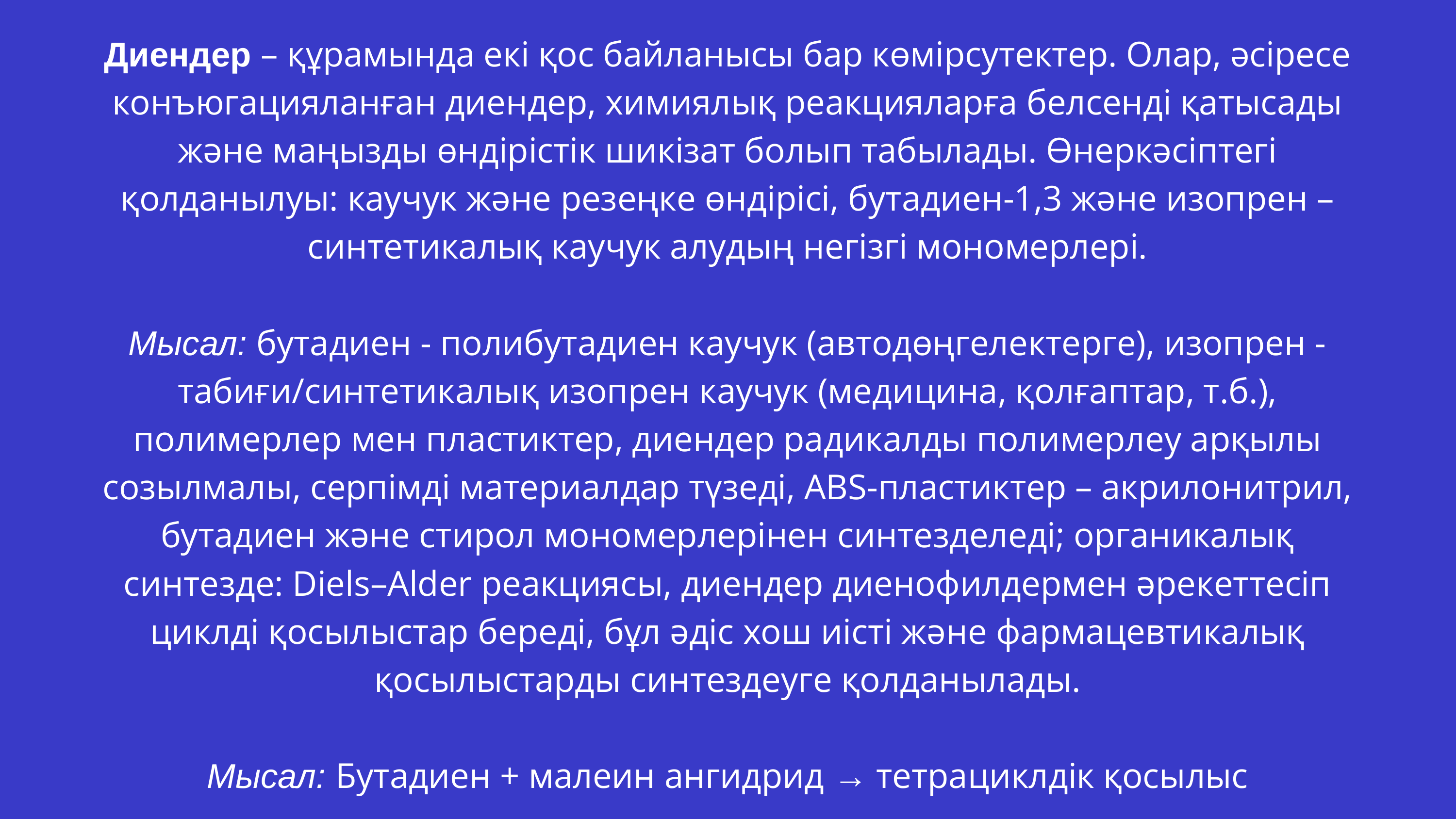

Диендер – құрамында екі қос байланысы бар көмірсутектер. Олар, әсіресе конъюгацияланған диендер, химиялық реакцияларға белсенді қатысады және маңызды өндірістік шикізат болып табылады. Өнеркәсіптегі қолданылуы: каучук және резеңке өндірісі, бутадиен-1,3 және изопрен – синтетикалық каучук алудың негізгі мономерлері.

Мысал: бутадиен - полибутадиен каучук (автодөңгелектерге), изопрен - табиғи/синтетикалық изопрен каучук (медицина, қолғаптар, т.б.), полимерлер мен пластиктер, диендер радикалды полимерлеу арқылы созылмалы, серпімді материалдар түзеді, АBS-пластиктер – акрилонитрил, бутадиен және стирол мономерлерінен синтезделеді; органикалық синтезде: Diels–Alder реакциясы, диендер диенофилдермен әрекеттесіп циклді қосылыстар береді, бұл әдіс хош иісті және фармацевтикалық қосылыстарды синтездеуге қолданылады.

Мысал: Бутадиен + малеин ангидрид → тетрациклдік қосылыс